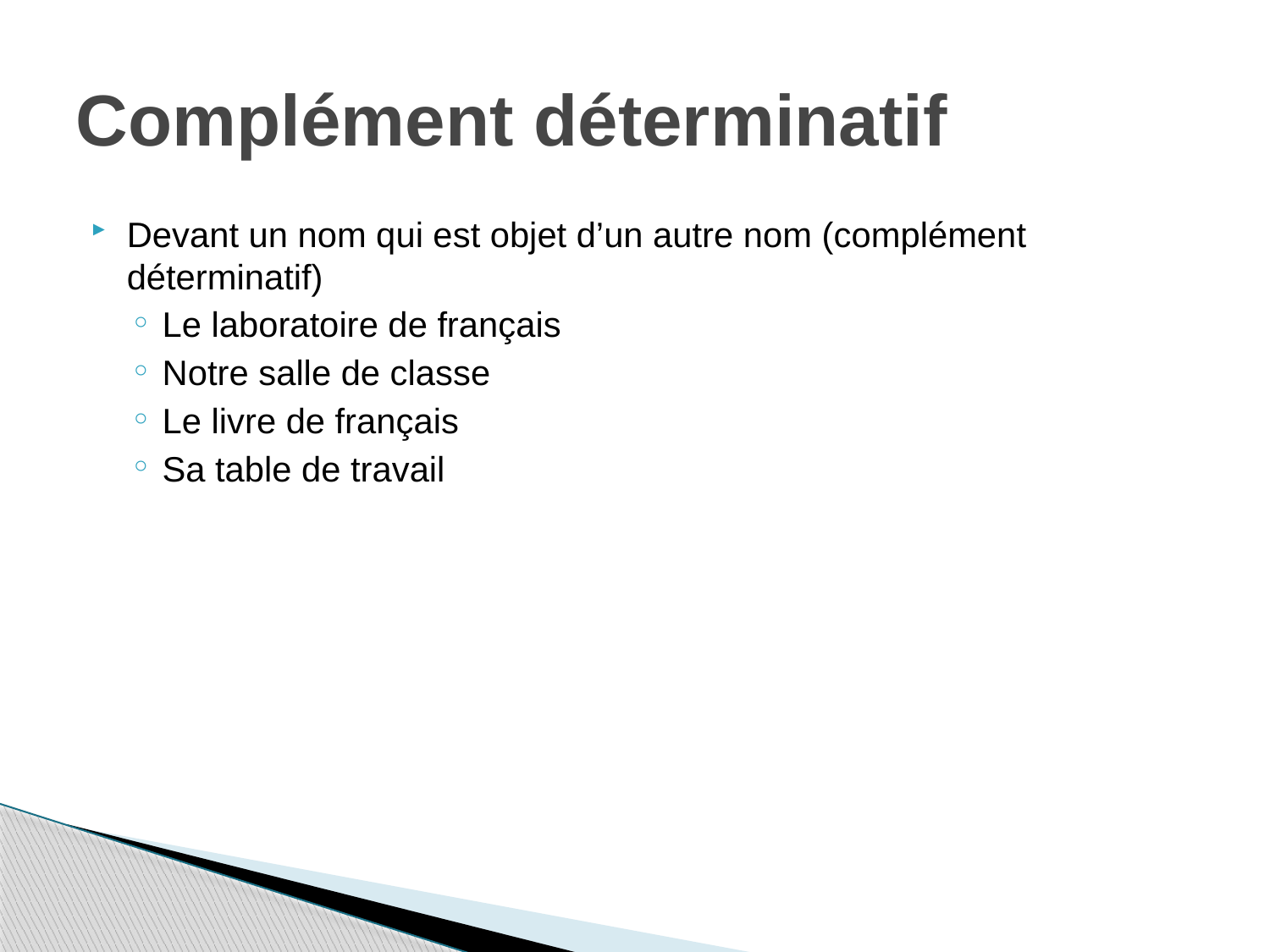

# Complément déterminatif
Devant un nom qui est objet d’un autre nom (complément déterminatif)
Le laboratoire de français
Notre salle de classe
Le livre de français
Sa table de travail